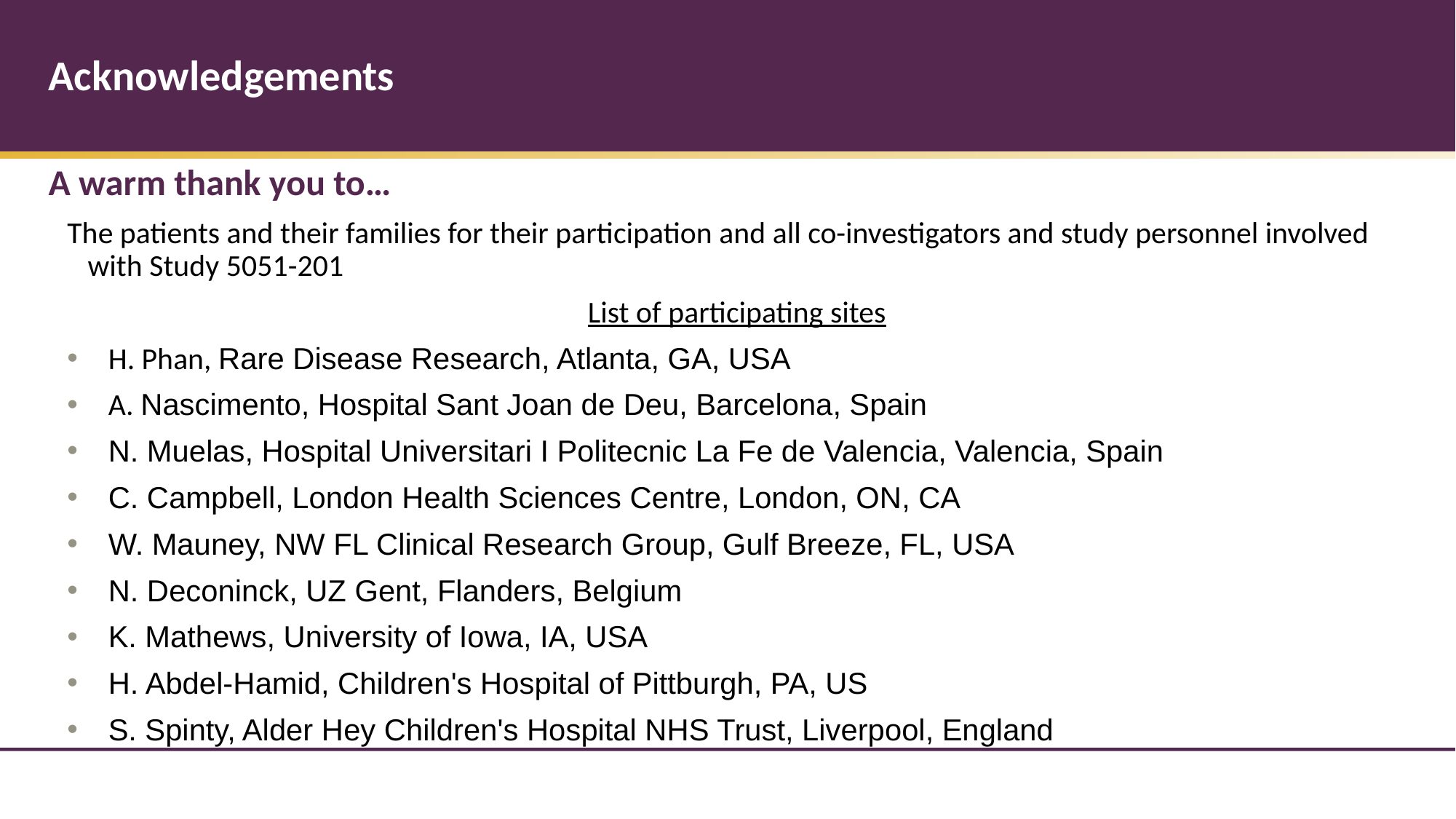

# Acknowledgements
A warm thank you to…
The patients and their families for their participation and all co-investigators and study personnel involved with Study 5051-201
List of participating sites
H. Phan, Rare Disease Research, Atlanta, GA, USA
A. Nascimento, Hospital Sant Joan de Deu, Barcelona, Spain
N. Muelas, Hospital Universitari I Politecnic La Fe de Valencia, Valencia, Spain
C. Campbell, London Health Sciences Centre, London, ON, CA
W. Mauney, NW FL Clinical Research Group, Gulf Breeze, FL, USA
N. Deconinck, UZ Gent, Flanders, Belgium
K. Mathews, University of Iowa, IA, USA
H. Abdel-Hamid, Children's Hospital of Pittburgh, PA, US
S. Spinty, Alder Hey Children's Hospital NHS Trust, Liverpool, England